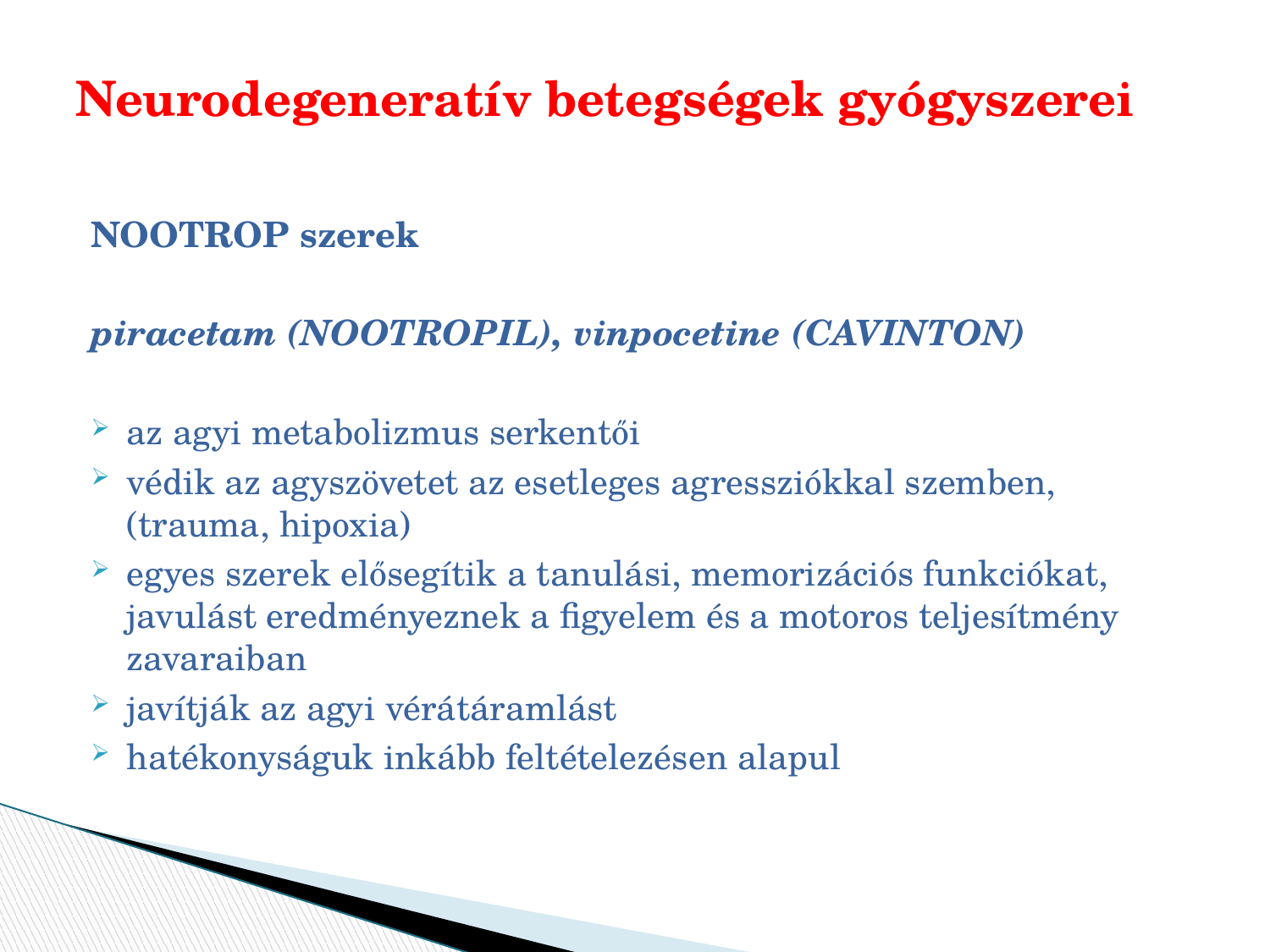

# Neurodegeneratív betegségek gyógyszerei
NOOTROP szerek

piracetam (NOOTROPIL), vinpocetine (CAVINTON)

az agyi metabolizmus serkentői
védik az agyszövetet az esetleges agressziókkal szemben, (trauma, hipoxia)
egyes szerek elősegítik a tanulási, memorizációs funkciókat, javulást eredményeznek a figyelem és a motoros teljesítmény zavaraiban
javítják az agyi vérátáramlást
hatékonyságuk inkább feltételezésen alapul